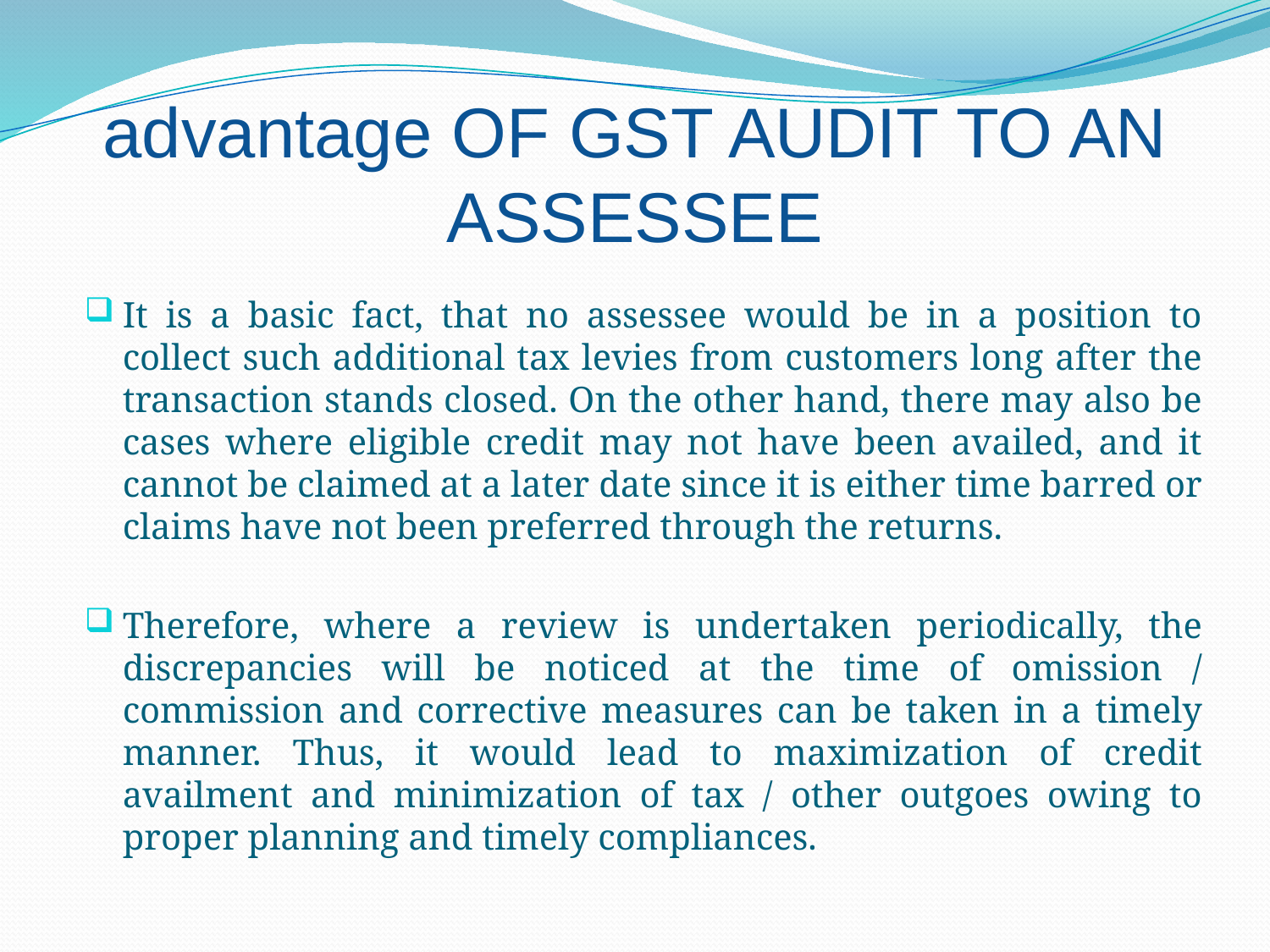

# advantage OF GST AUDIT TO AN ASSESSEE
It is a basic fact, that no assessee would be in a position to collect such additional tax levies from customers long after the transaction stands closed. On the other hand, there may also be cases where eligible credit may not have been availed, and it cannot be claimed at a later date since it is either time barred or claims have not been preferred through the returns.

Therefore, where a review is undertaken periodically, the discrepancies will be noticed at the time of omission / commission and corrective measures can be taken in a timely manner. Thus, it would lead to maximization of credit availment and minimization of tax / other outgoes owing to proper planning and timely compliances.